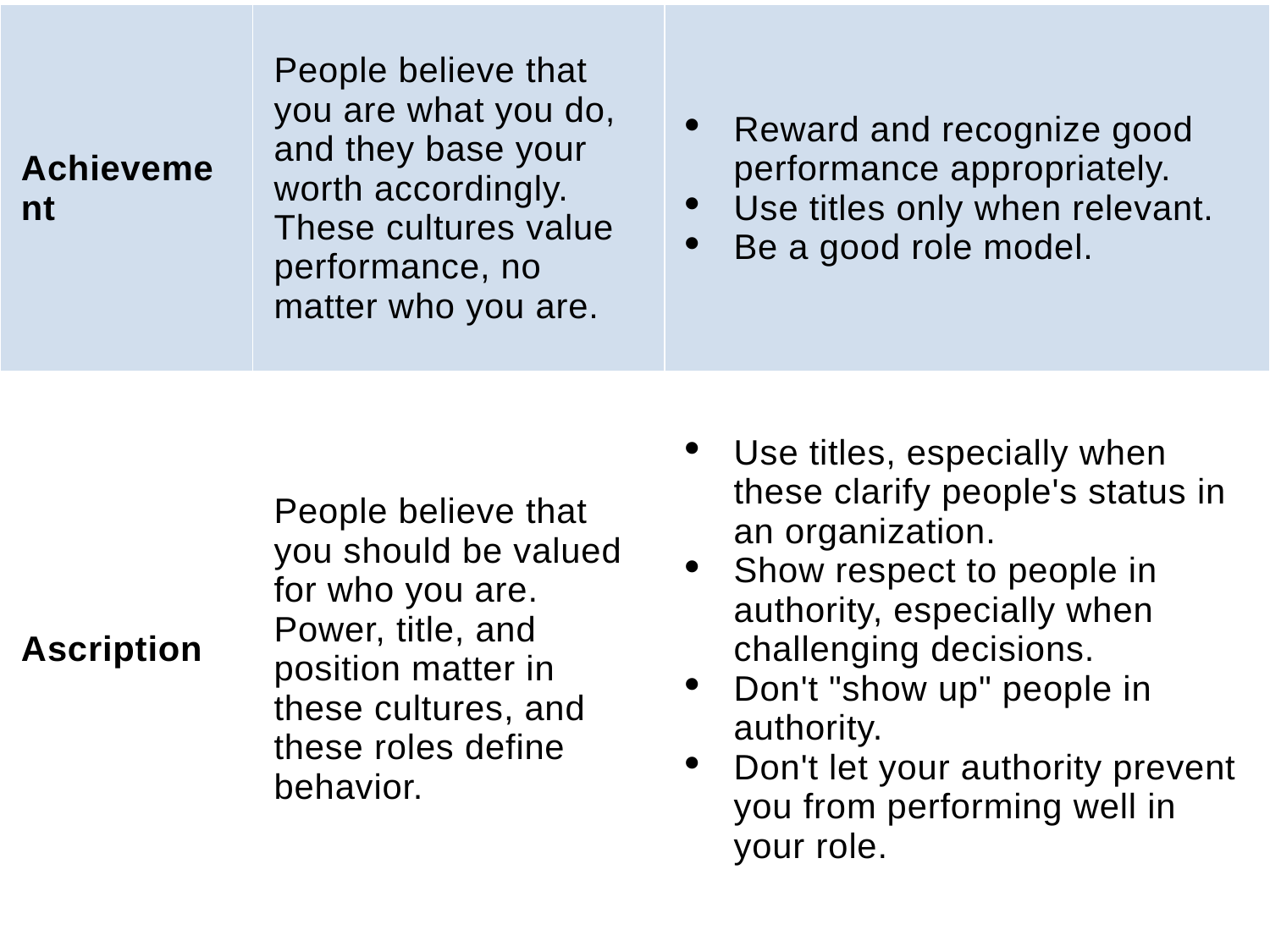

| Achievement | People believe that you are what you do, and they base your worth accordingly. These cultures value performance, no matter who you are. | Reward and recognize good performance appropriately. Use titles only when relevant. Be a good role model. |
| --- | --- | --- |
| Ascription | People believe that you should be valued for who you are. Power, title, and position matter in these cultures, and these roles define behavior. | Use titles, especially when these clarify people's status in an organization. Show respect to people in authority, especially when challenging decisions. Don't "show up" people in authority. Don't let your authority prevent you from performing well in your role. |